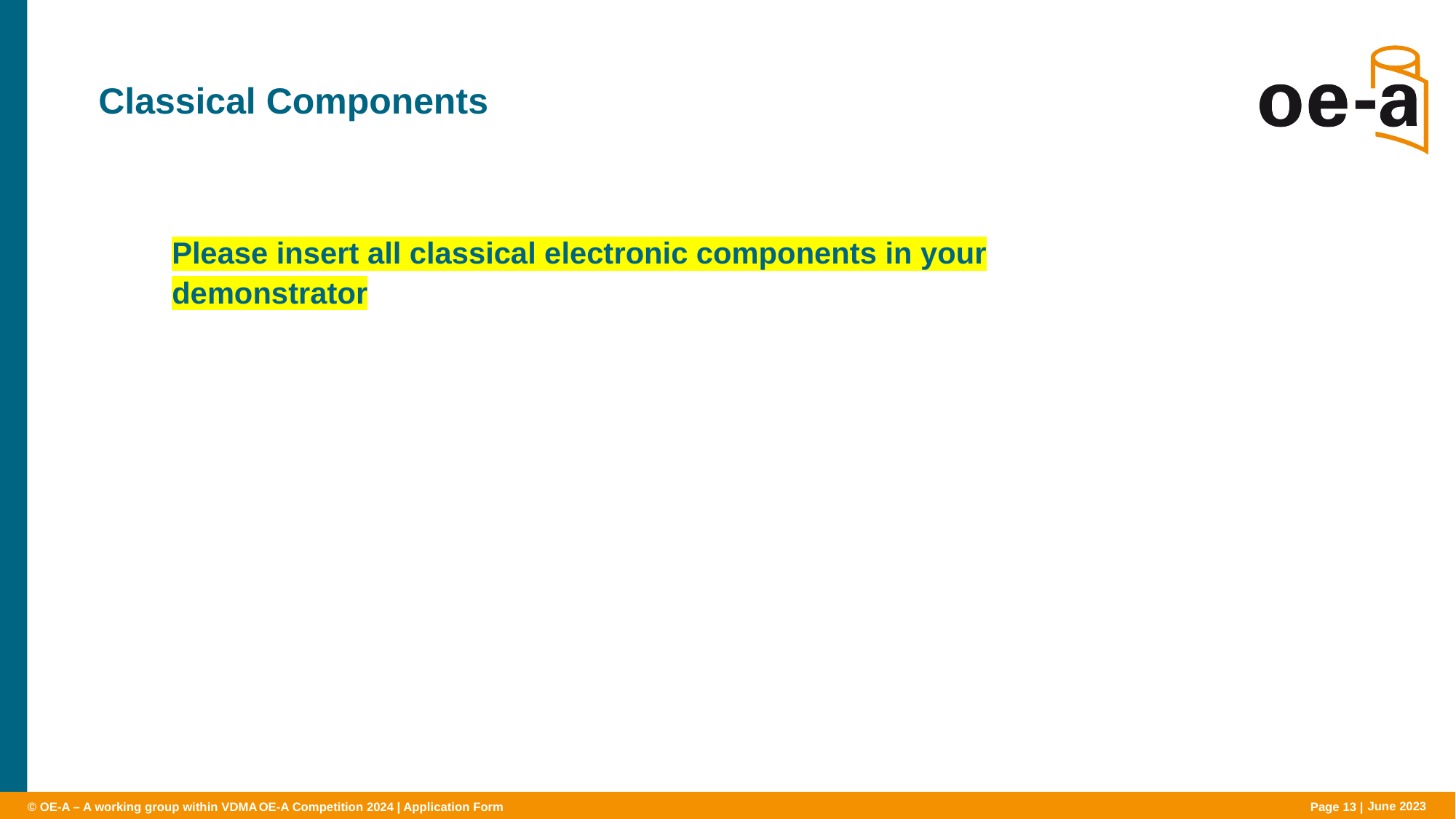

# Classical Components
Please insert all classical electronic components in your demonstrator

OE-A Competition 2024 | Application Form
Page 13 |
June 2023